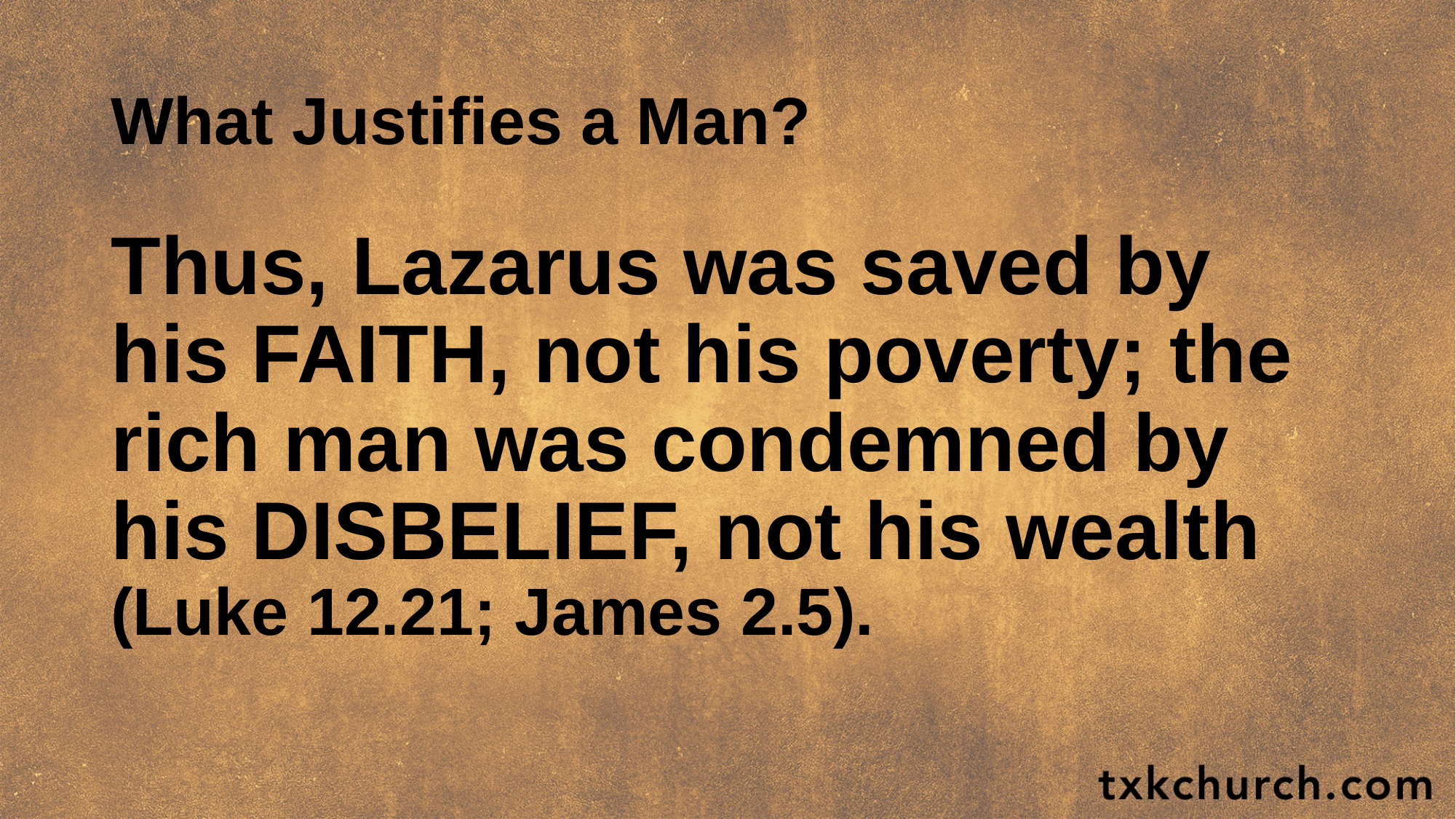

# What Justifies a Man?
Thus, Lazarus was saved by his FAITH, not his poverty; the rich man was condemned by his DISBELIEF, not his wealth (Luke 12.21; James 2.5).